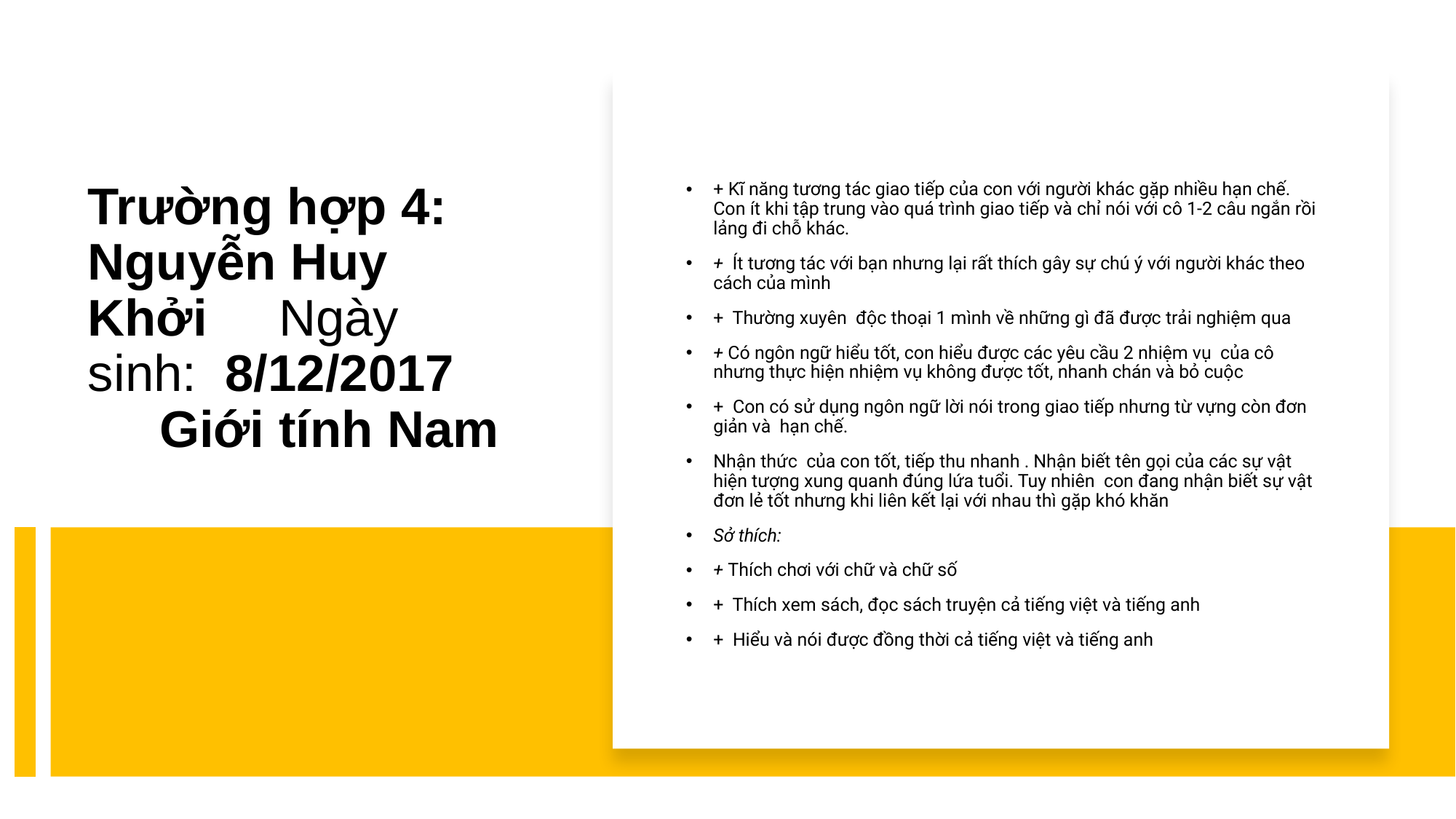

+ Kĩ năng tương tác giao tiếp của con với người khác gặp nhiều hạn chế. Con ít khi tập trung vào quá trình giao tiếp và chỉ nói với cô 1-2 câu ngắn rồi lảng đi chỗ khác.
+  Ít tương tác với bạn nhưng lại rất thích gây sự chú ý với người khác theo cách của mình
+  Thường xuyên  độc thoại 1 mình về những gì đã được trải nghiệm qua
+ Có ngôn ngữ hiểu tốt, con hiểu được các yêu cầu 2 nhiệm vụ  của cô nhưng thực hiện nhiệm vụ không được tốt, nhanh chán và bỏ cuộc
+  Con có sử dụng ngôn ngữ lời nói trong giao tiếp nhưng từ vựng còn đơn giản và  hạn chế.
Nhận thức  của con tốt, tiếp thu nhanh . Nhận biết tên gọi của các sự vật hiện tượng xung quanh đúng lứa tuổi. Tuy nhiên  con đang nhận biết sự vật đơn lẻ tốt nhưng khi liên kết lại với nhau thì gặp khó khăn
Sở thích:
+ Thích chơi với chữ và chữ số
+  Thích xem sách, đọc sách truyện cả tiếng việt và tiếng anh
+  Hiểu và nói được đồng thời cả tiếng việt và tiếng anh
# Trường hợp 4: Nguyễn Huy Khởi     Ngày sinh:  8/12/2017          Giới tính Nam